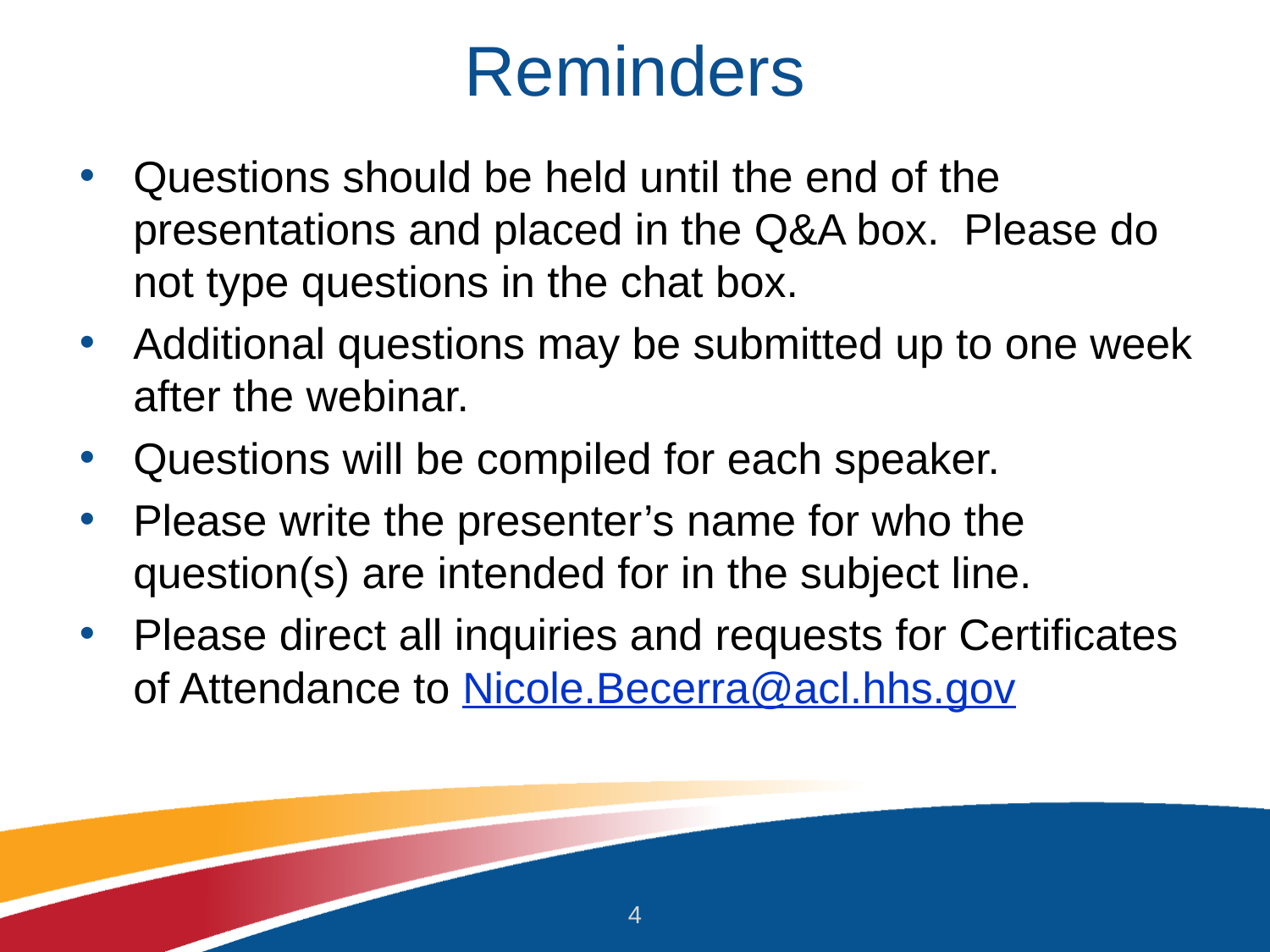

# Reminders
Questions should be held until the end of the presentations and placed in the Q&A box.  Please do not type questions in the chat box.
Additional questions may be submitted up to one week after the webinar.
Questions will be compiled for each speaker.
Please write the presenter’s name for who the question(s) are intended for in the subject line.
Please direct all inquiries and requests for Certificates of Attendance to Nicole.Becerra@acl.hhs.gov